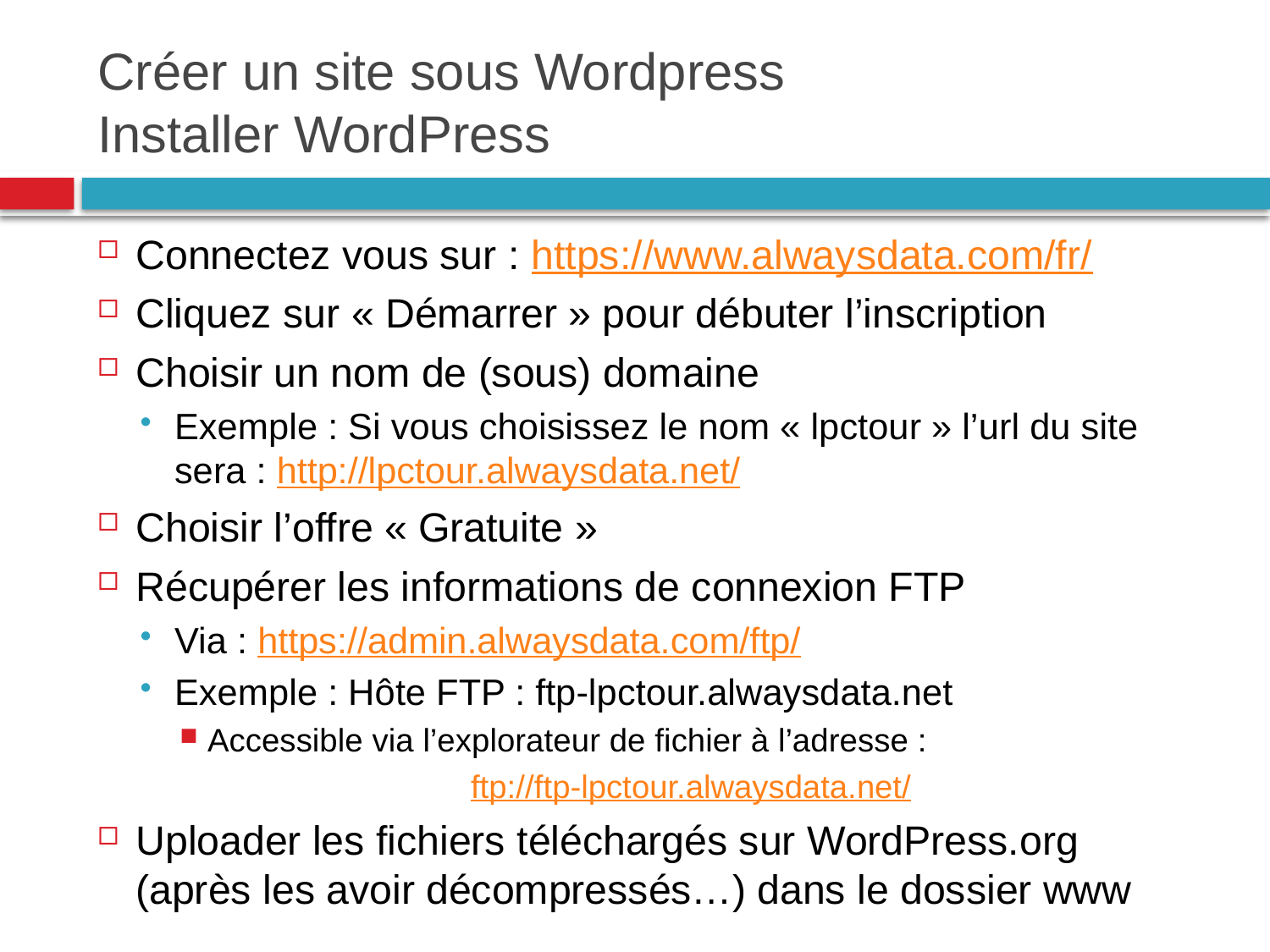

# Créer un site sous Wordpress Installer WordPress
Connectez vous sur : https://www.alwaysdata.com/fr/
Cliquez sur « Démarrer » pour débuter l’inscription
Choisir un nom de (sous) domaine
Exemple : Si vous choisissez le nom « lpctour » l’url du site sera : http://lpctour.alwaysdata.net/
Choisir l’offre « Gratuite »
Récupérer les informations de connexion FTP
Via : https://admin.alwaysdata.com/ftp/
Exemple : Hôte FTP : ftp-lpctour.alwaysdata.net
Accessible via l’explorateur de fichier à l’adresse :
ftp://ftp-lpctour.alwaysdata.net/
Uploader les fichiers téléchargés sur WordPress.org (après les avoir décompressés…) dans le dossier www